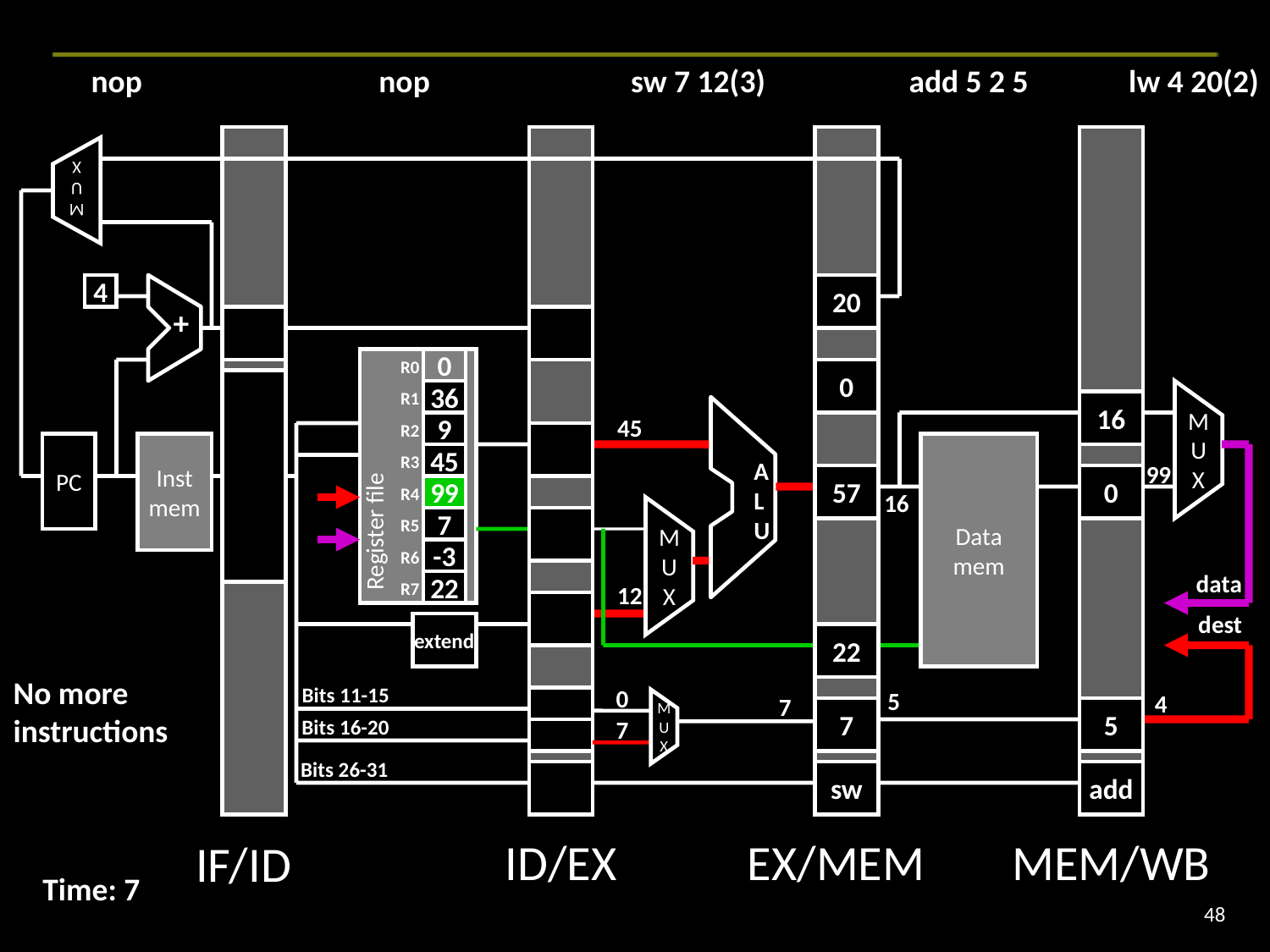

nop                                 nop                            sw 7 12(3)                    add 5 2 5              lw 4 20(2)

M
U
X

4

+
20

0
R0

0
36
R1

16
A
L
U

45
9

R2
Register file

M
U
X
PC
Inst
mem
Data
mem

45

R3
99

57
0

99
R4
16

7

R5

-3
R6
M
U
X

data
22
R7
12

dest
extend

22

No more
instructions
Bits 11-15
0
5
4
7

7
5
Bits 16-20
7

M
U
X

Bits 26-31

sw
add

ID/EX
EX/MEM
MEM/WB
IF/ID
Time: 7